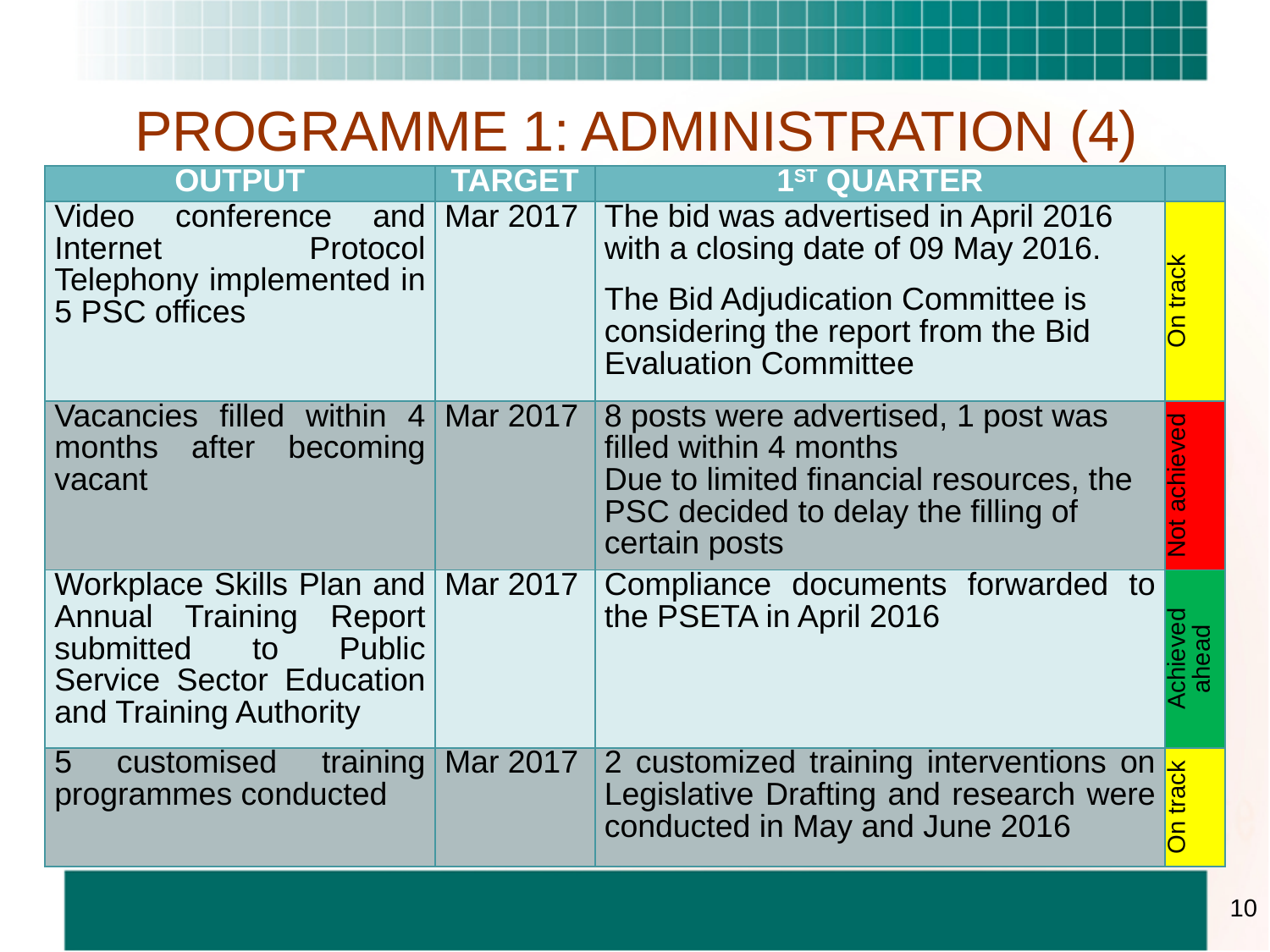

# PROGRAMME 1: ADMINISTRATION (4)
| OUTPUT | TARGET | 1ST QUARTER |  |
| --- | --- | --- | --- |
| Video conference and Internet Protocol Telephony implemented in 5 PSC offices | Mar 2017 | The bid was advertised in April 2016 with a closing date of 09 May 2016. The Bid Adjudication Committee is considering the report from the Bid Evaluation Committee | On track |
| Vacancies filled within 4 months after becoming vacant | Mar 2017 | 8 posts were advertised, 1 post was filled within 4 months Due to limited financial resources, the PSC decided to delay the filling of certain posts | Not achieved |
| Workplace Skills Plan and Annual Training Report submitted to Public Service Sector Education and Training Authority | Mar 2017 | Compliance documents forwarded to the PSETA in April 2016 | Achieved ahead |
| 5 customised training programmes conducted | Mar 2017 | 2 customized training interventions on Legislative Drafting and research were conducted in May and June 2016 | On track |
10